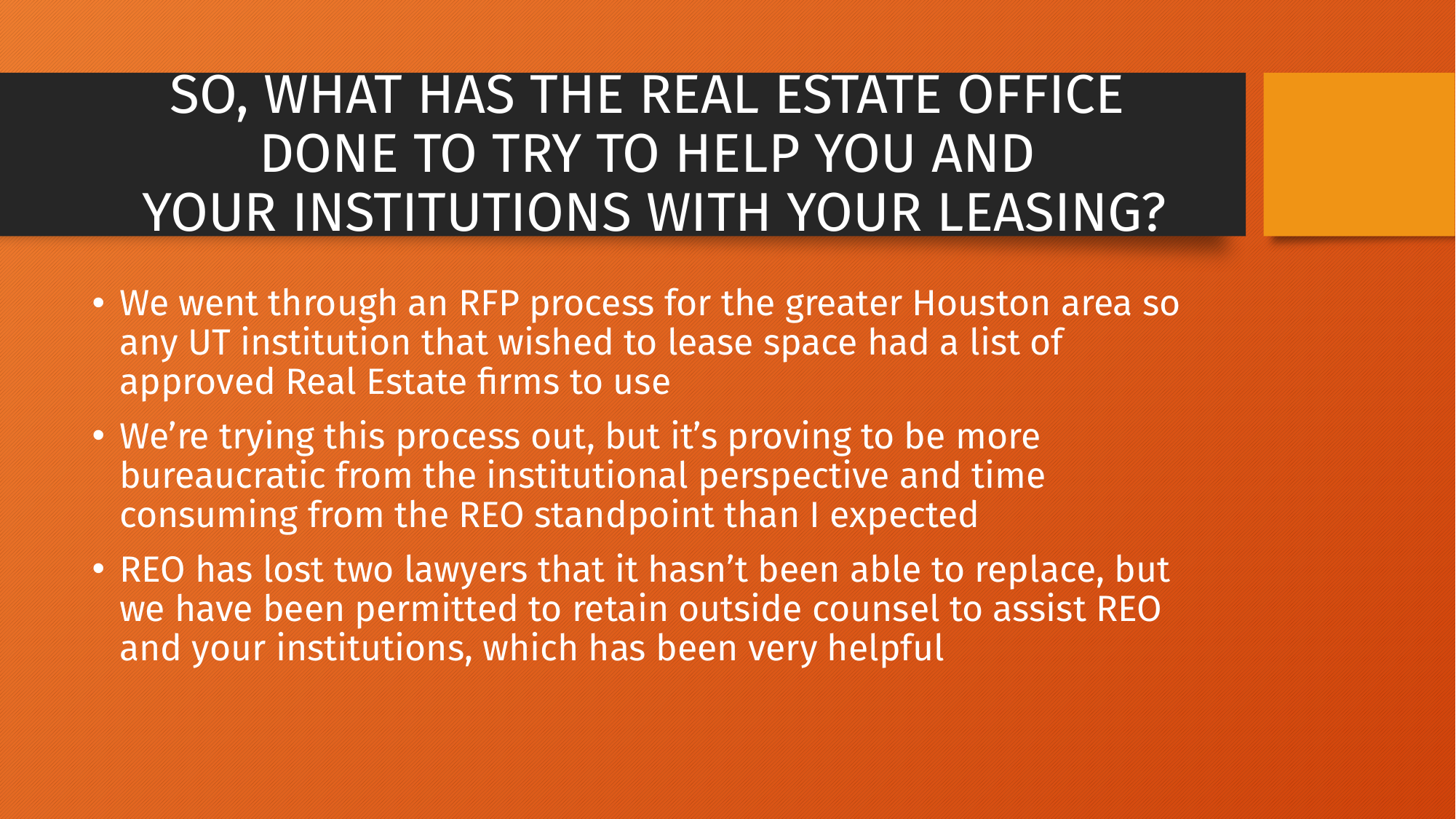

# So, what has the Real Estate Office done to try to help you and your institutions with your leasing?
We went through an RFP process for the greater Houston area so any UT institution that wished to lease space had a list of approved Real Estate firms to use
We’re trying this process out, but it’s proving to be more bureaucratic from the institutional perspective and time consuming from the REO standpoint than I expected
REO has lost two lawyers that it hasn’t been able to replace, but we have been permitted to retain outside counsel to assist REO and your institutions, which has been very helpful